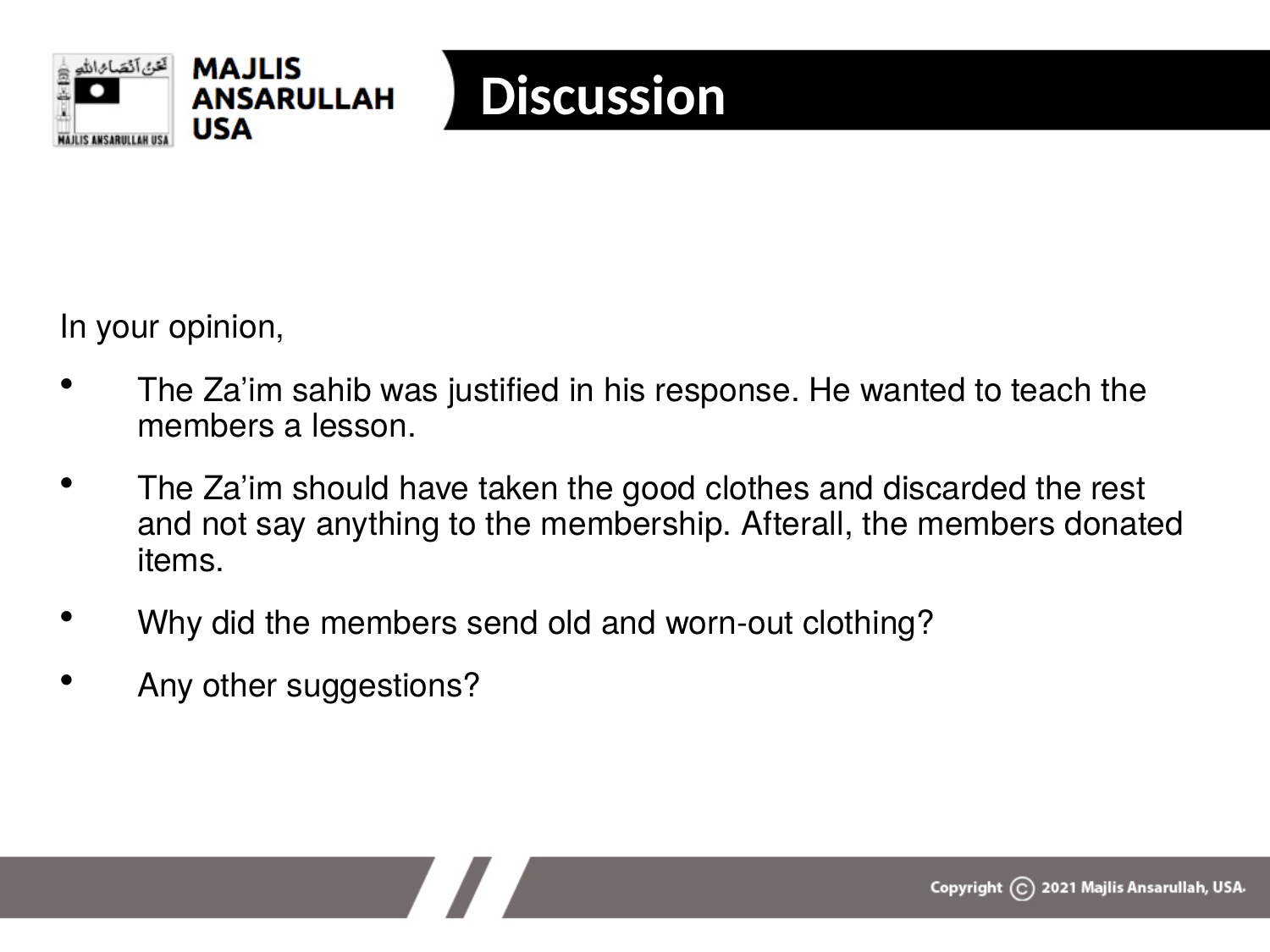

Discussion
In your opinion,
The Za’im sahib was justified in his response. He wanted to teach the members a lesson.
The Za’im should have taken the good clothes and discarded the rest and not say anything to the membership. Afterall, the members donated items.
Why did the members send old and worn-out clothing?
Any other suggestions?